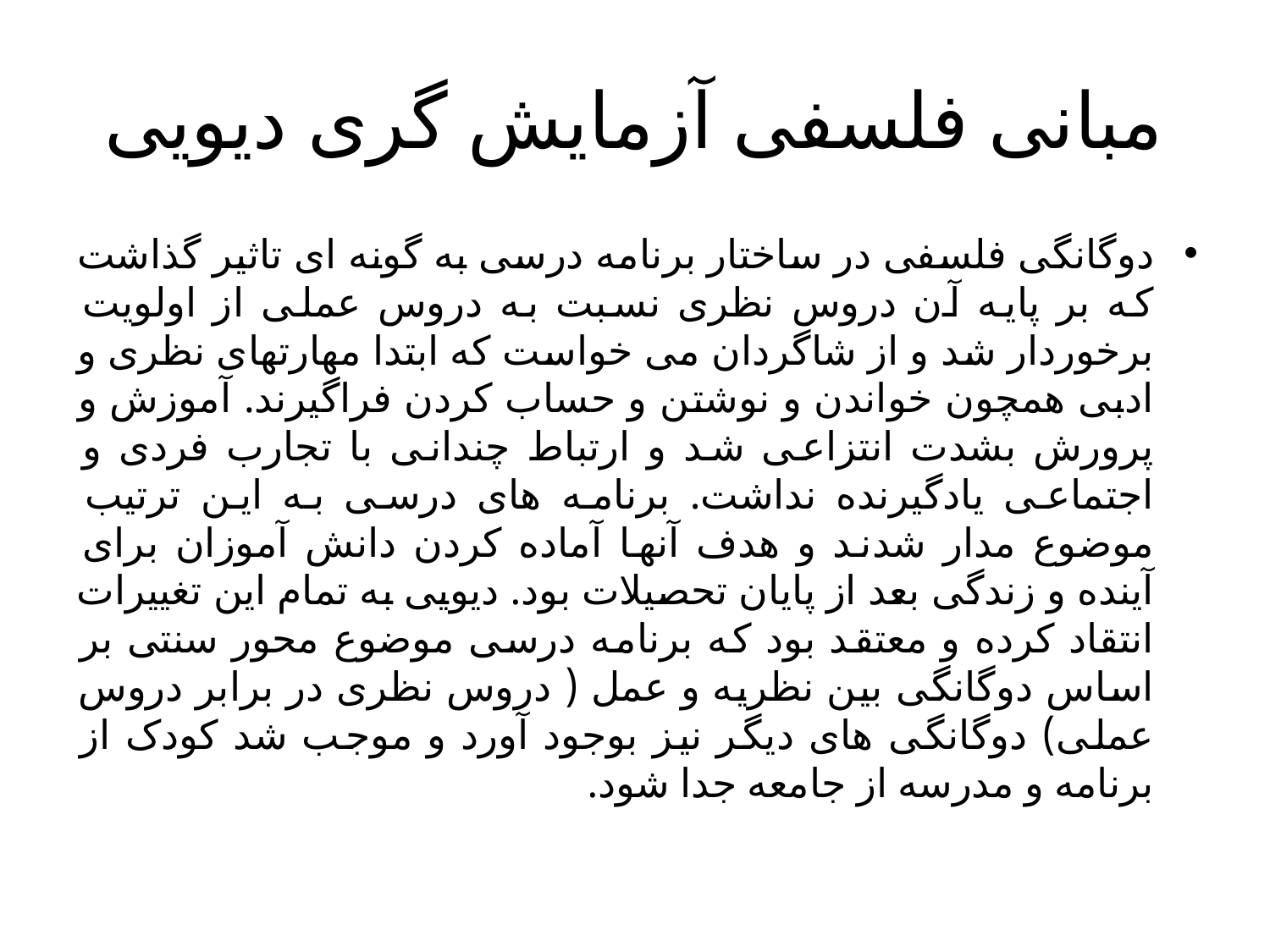

# مبانی فلسفی آزمایش گری دیویی
دوگانگی فلسفی در ساختار برنامه درسی به گونه ای تاثیر گذاشت که بر پایه آن دروس نظری نسبت به دروس عملی از اولویت برخوردار شد و از شاگردان می خواست که ابتدا مهارتهای نظری و ادبی همچون خواندن و نوشتن و حساب کردن فراگیرند. آموزش و پرورش بشدت انتزاعی شد و ارتباط چندانی با تجارب فردی و اجتماعی یادگیرنده نداشت. برنامه های درسی به این ترتیب موضوع مدار شدند و هدف آنها آماده کردن دانش آموزان برای آینده و زندگی بعد از پایان تحصیلات بود. دیویی به تمام این تغییرات انتقاد کرده و معتقد بود که برنامه درسی موضوع محور سنتی بر اساس دوگانگی بین نظریه و عمل ( دروس نظری در برابر دروس عملی) دوگانگی های دیگر نیز بوجود آورد و موجب شد کودک از برنامه و مدرسه از جامعه جدا شود.